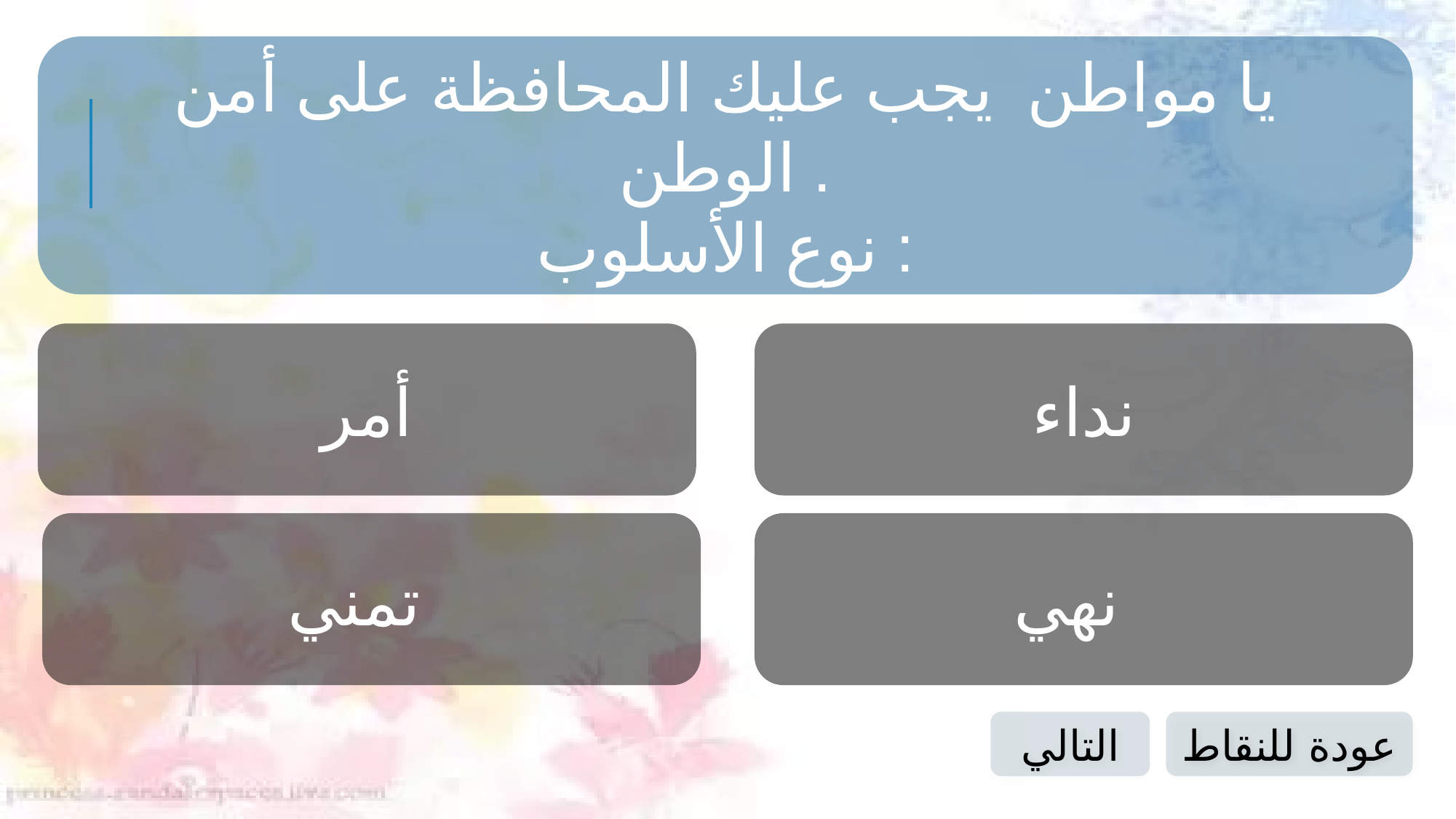

يا مواطن  يجب عليك المحافظة على أمن الوطن .
نوع الأسلوب :
أمر
نداء
تمني
نهي
التالي
عودة للنقاط